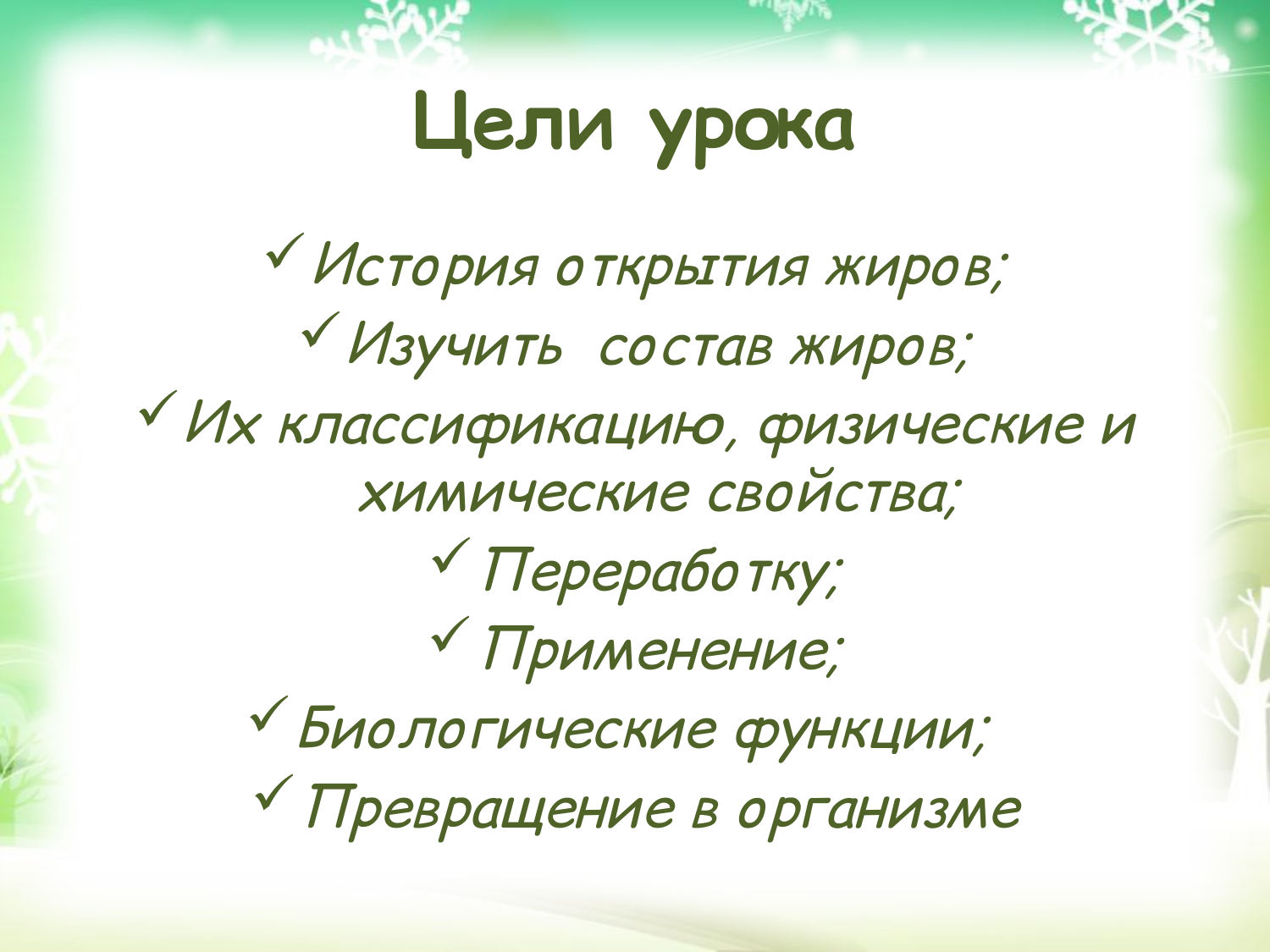

# Цели урока
История открытия жиров;
Изучить  состав жиров;
Их классификацию, физические и химические свойства;
Переработку;
Применение;
Биологические функции;
Превращение в организме